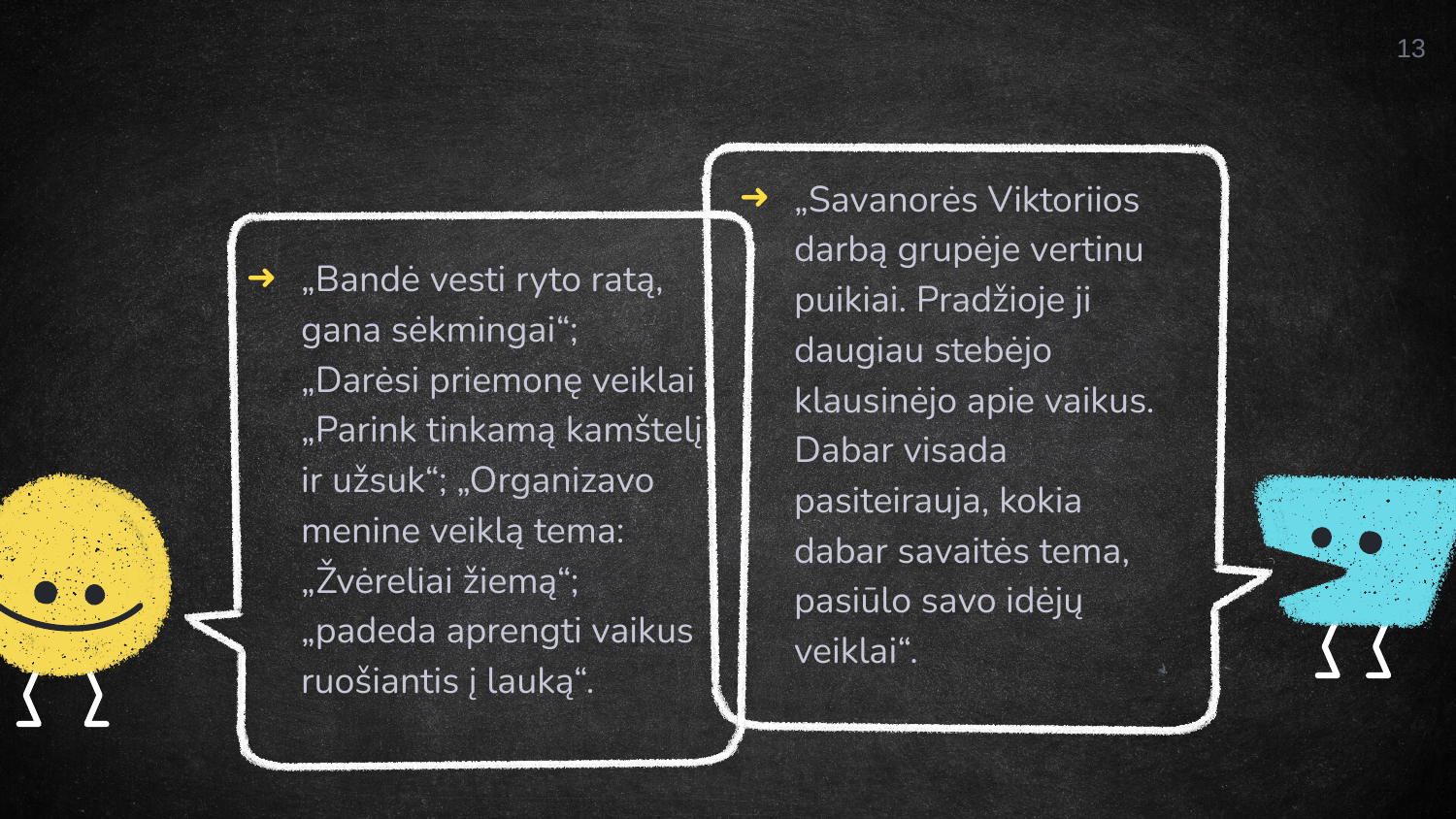

13
„Savanorės Viktoriios darbą grupėje vertinu puikiai. Pradžioje ji daugiau stebėjo klausinėjo apie vaikus. Dabar visada pasiteirauja, kokia dabar savaitės tema, pasiūlo savo idėjų veiklai“.
„Bandė vesti ryto ratą, gana sėkmingai“; „Darėsi priemonę veiklai „Parink tinkamą kamštelį ir užsuk“; „Organizavo menine veiklą tema: „Žvėreliai žiemą“; „padeda aprengti vaikus  ruošiantis į lauką“.